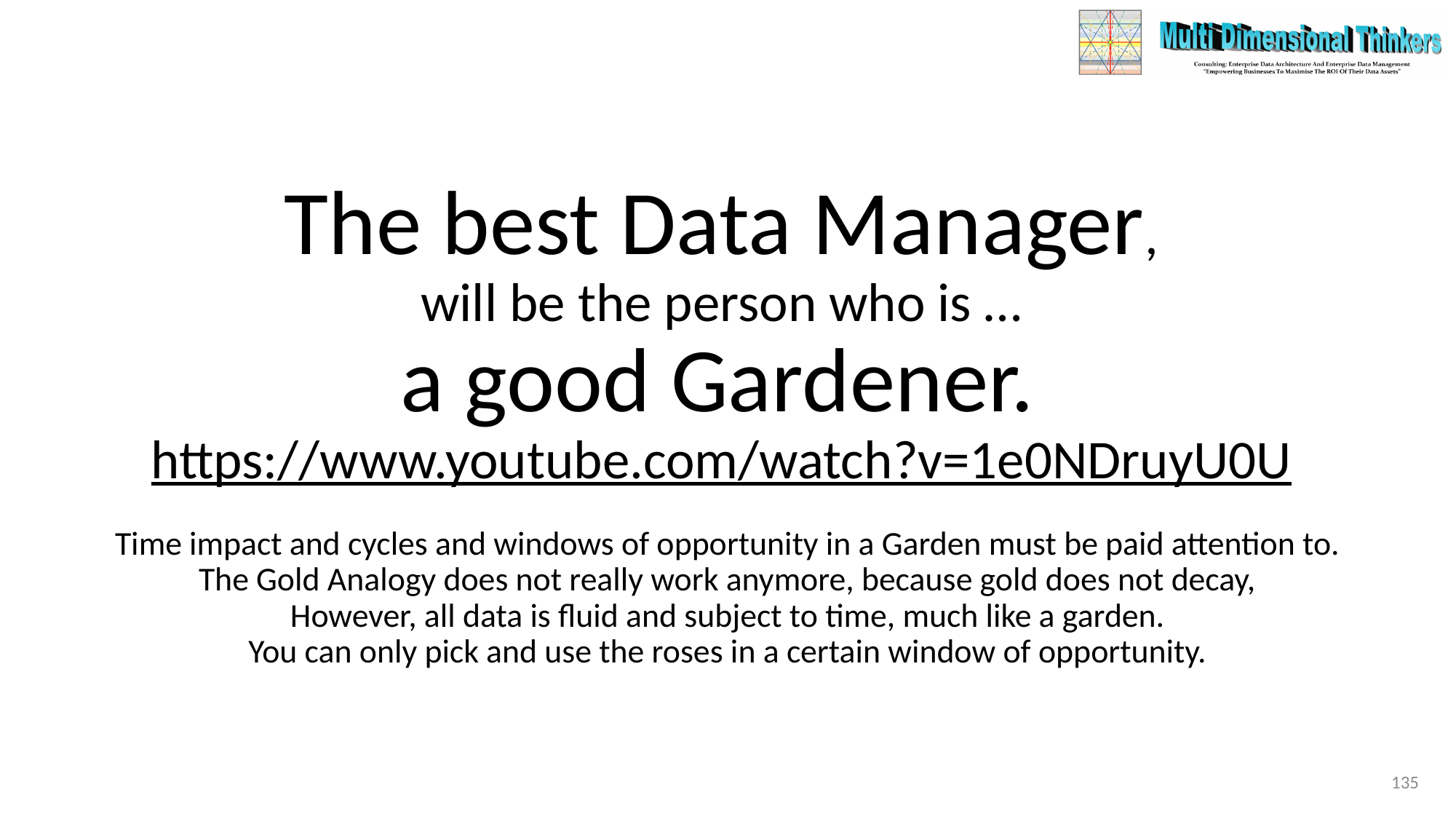

# The best Data Manager, will be the person who is … a good Gardener. https://www.youtube.com/watch?v=1e0NDruyU0U Time impact and cycles and windows of opportunity in a Garden must be paid attention to. The Gold Analogy does not really work anymore, because gold does not decay, However, all data is fluid and subject to time, much like a garden. You can only pick and use the roses in a certain window of opportunity.